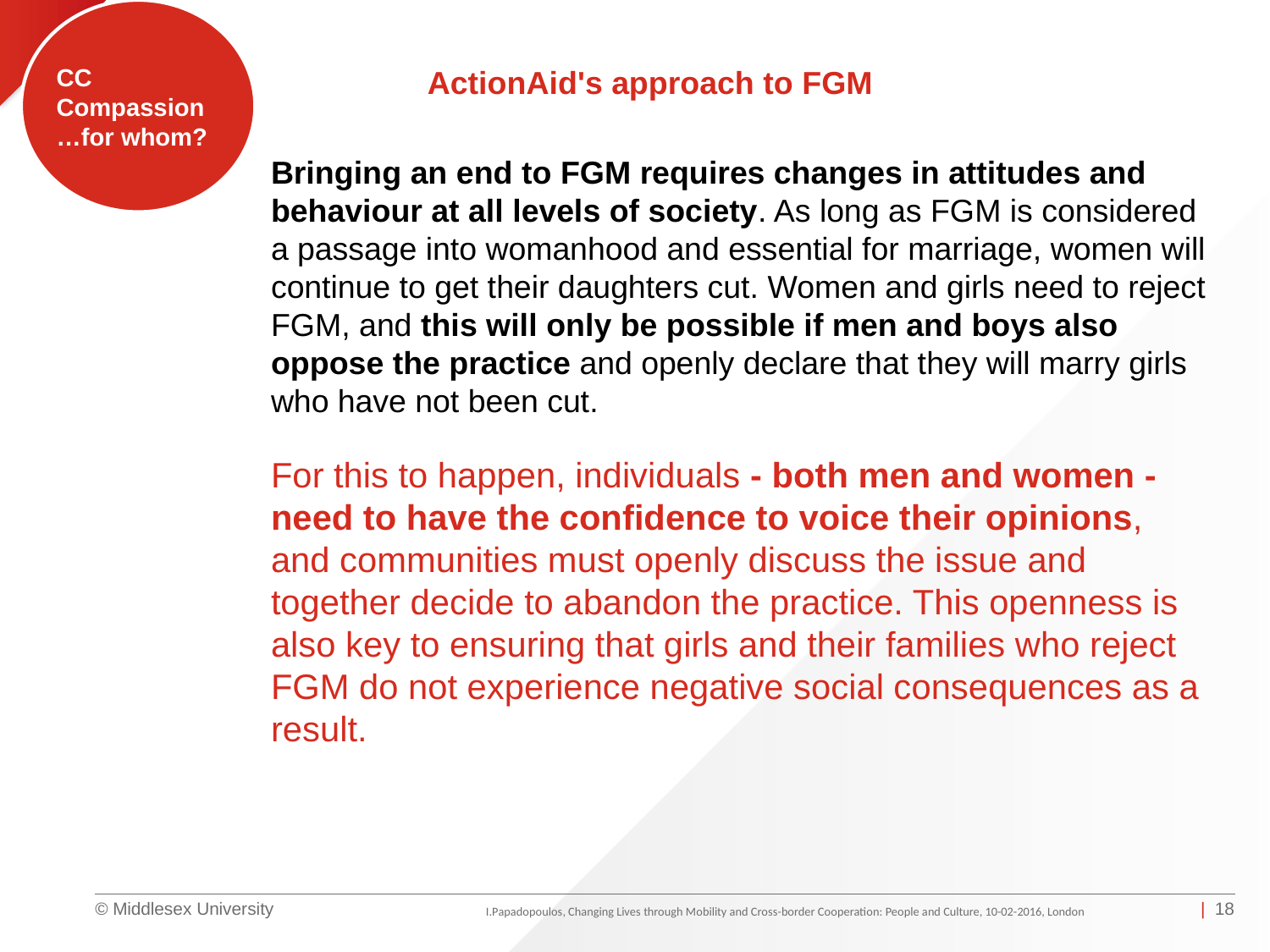

CC Compassion…for whom?
ActionAid's approach to FGM

Bringing an end to FGM requires changes in attitudes and behaviour at all levels of society. As long as FGM is considered a passage into womanhood and essential for marriage, women will continue to get their daughters cut. Women and girls need to reject FGM, and this will only be possible if men and boys also oppose the practice and openly declare that they will marry girls who have not been cut.

For this to happen, individuals - both men and women - need to have the confidence to voice their opinions, and communities must openly discuss the issue and together decide to abandon the practice. This openness is also key to ensuring that girls and their families who reject FGM do not experience negative social consequences as a result.

I.Papadopoulos, Changing Lives through Mobility and Cross-border Cooperation: People and Culture, 10-02-2016, London
|  18